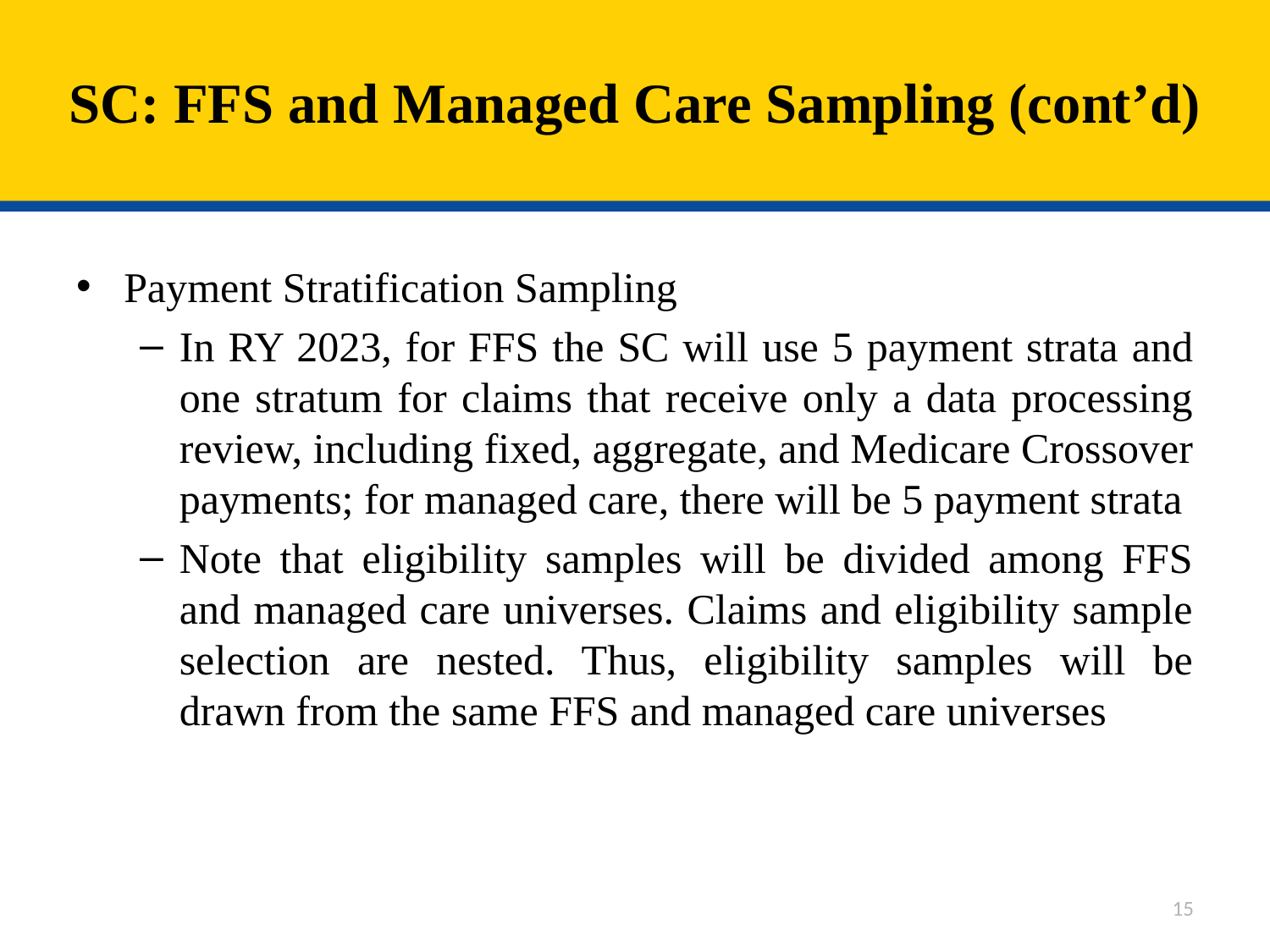

# SC: FFS and Managed Care Sampling (cont’d)
Payment Stratification Sampling
In RY 2023, for FFS the SC will use 5 payment strata and one stratum for claims that receive only a data processing review, including fixed, aggregate, and Medicare Crossover payments; for managed care, there will be 5 payment strata
Note that eligibility samples will be divided among FFS and managed care universes. Claims and eligibility sample selection are nested. Thus, eligibility samples will be drawn from the same FFS and managed care universes

15